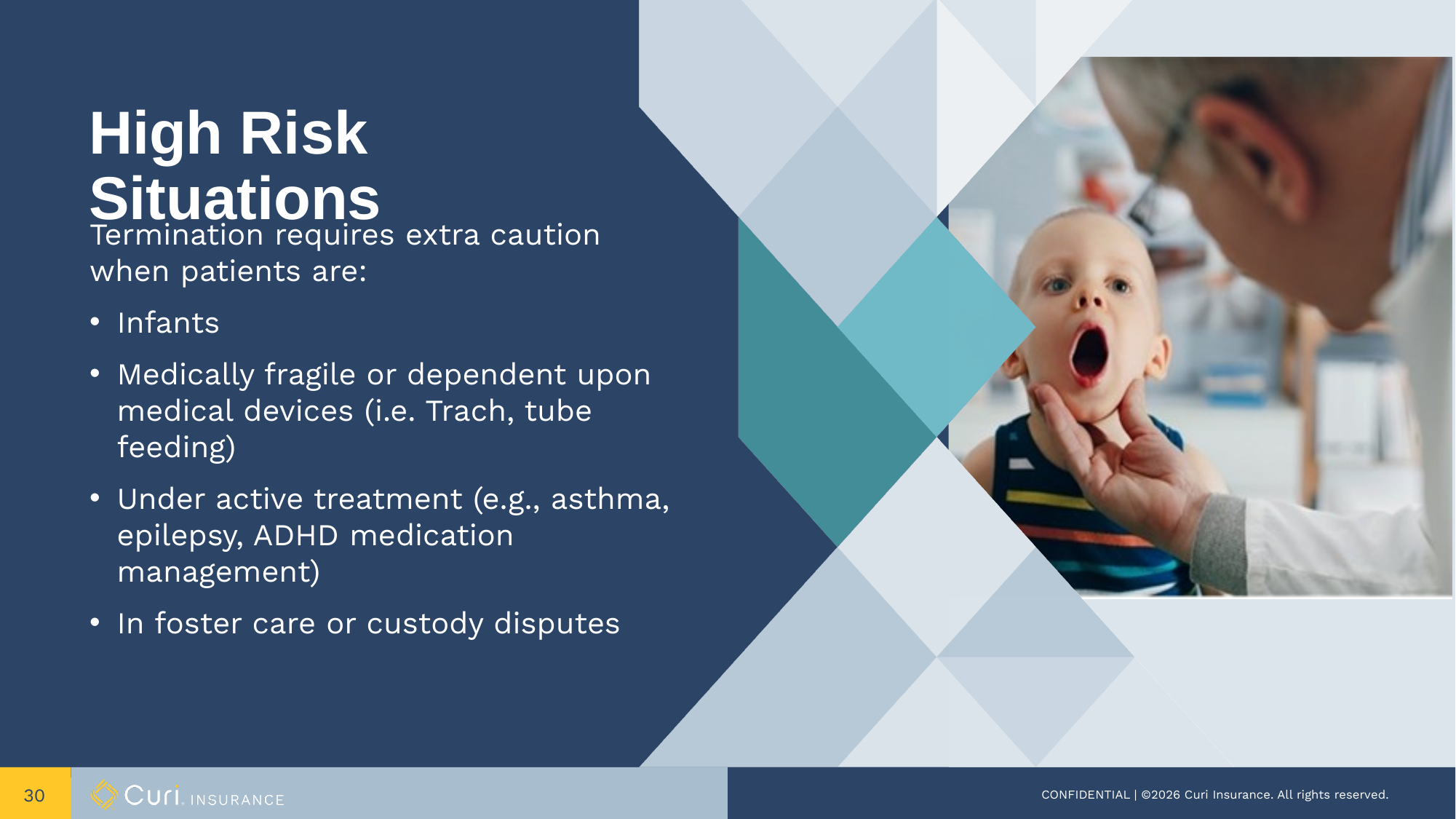

# High Risk Situations
Termination requires extra caution when patients are:
Infants
Medically fragile or dependent upon medical devices (i.e. Trach, tube feeding)
Under active treatment (e.g., asthma, epilepsy, ADHD medication management)
In foster care or custody disputes
30